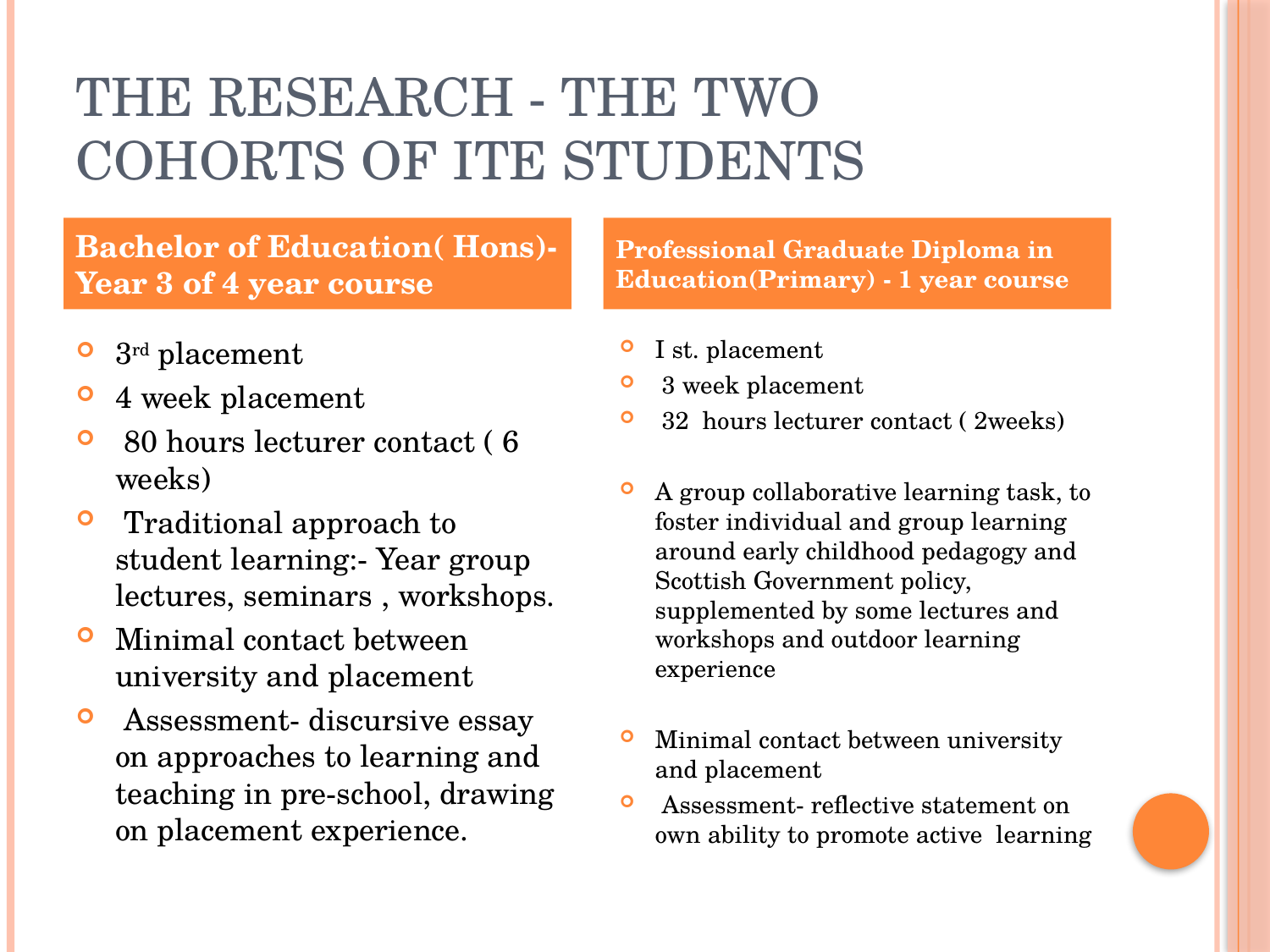

# The research - The Two Cohorts of ITE Students
Bachelor of Education( Hons)- Year 3 of 4 year course
Professional Graduate Diploma in Education(Primary) - 1 year course
3rd placement
4 week placement
 80 hours lecturer contact ( 6 weeks)
 Traditional approach to student learning:- Year group lectures, seminars , workshops.
Minimal contact between university and placement
 Assessment- discursive essay on approaches to learning and teaching in pre-school, drawing on placement experience.
I st. placement
 3 week placement
 32  hours lecturer contact ( 2weeks)

A group collaborative learning task, to foster individual and group learning around early childhood pedagogy and Scottish Government policy, supplemented by some lectures and workshops and outdoor learning experience

Minimal contact between university and placement
 Assessment- reflective statement on own ability to promote active  learning